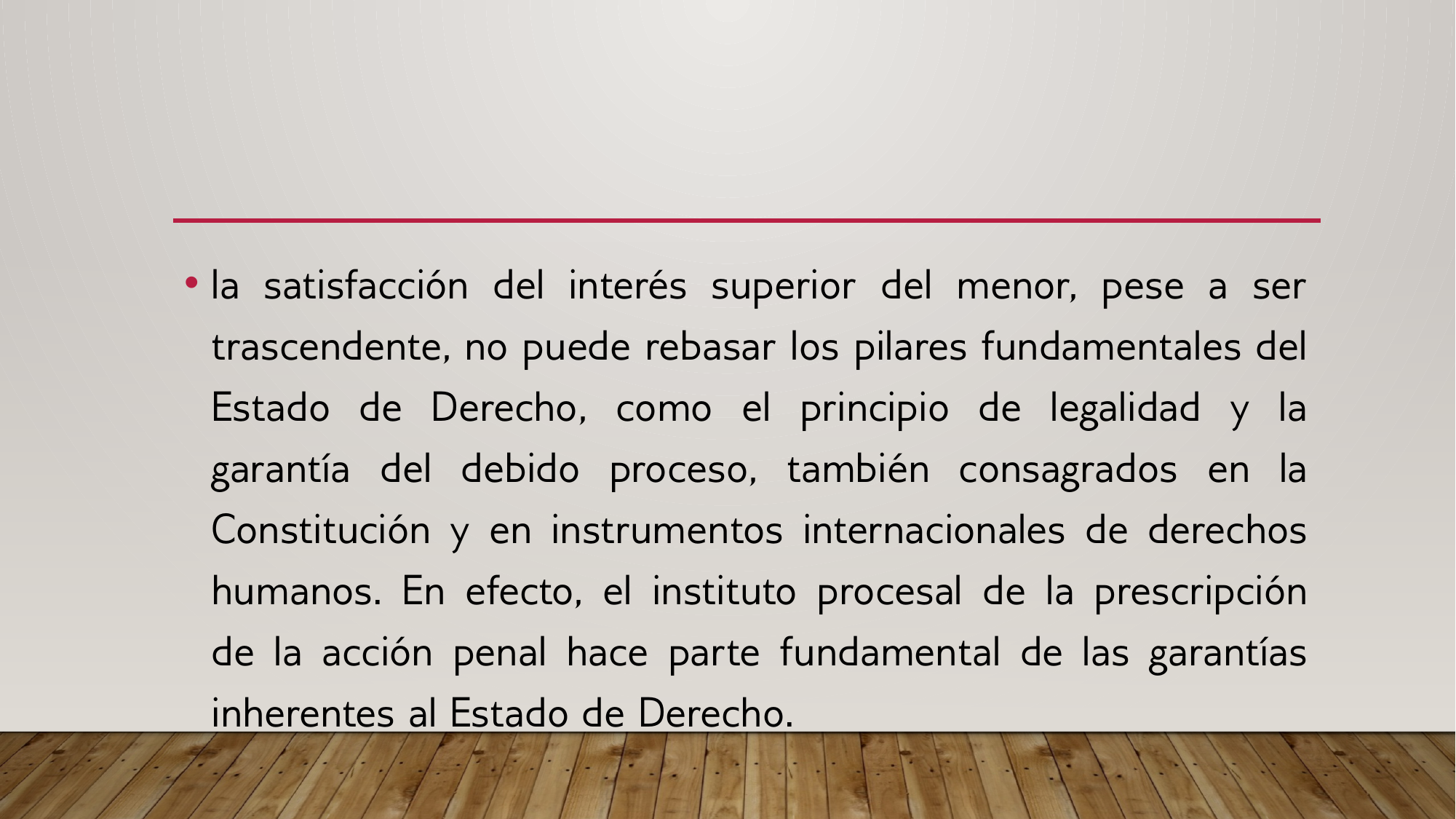

#
la satisfacción del interés superior del menor, pese a ser trascendente, no puede rebasar los pilares fundamentales del Estado de Derecho, como el principio de legalidad y la garantía del debido proceso, también consagrados en la Constitución y en instrumentos internacionales de derechos humanos. En efecto, el instituto procesal de la prescripción de la acción penal hace parte fundamental de las garantías inherentes al Estado de Derecho.